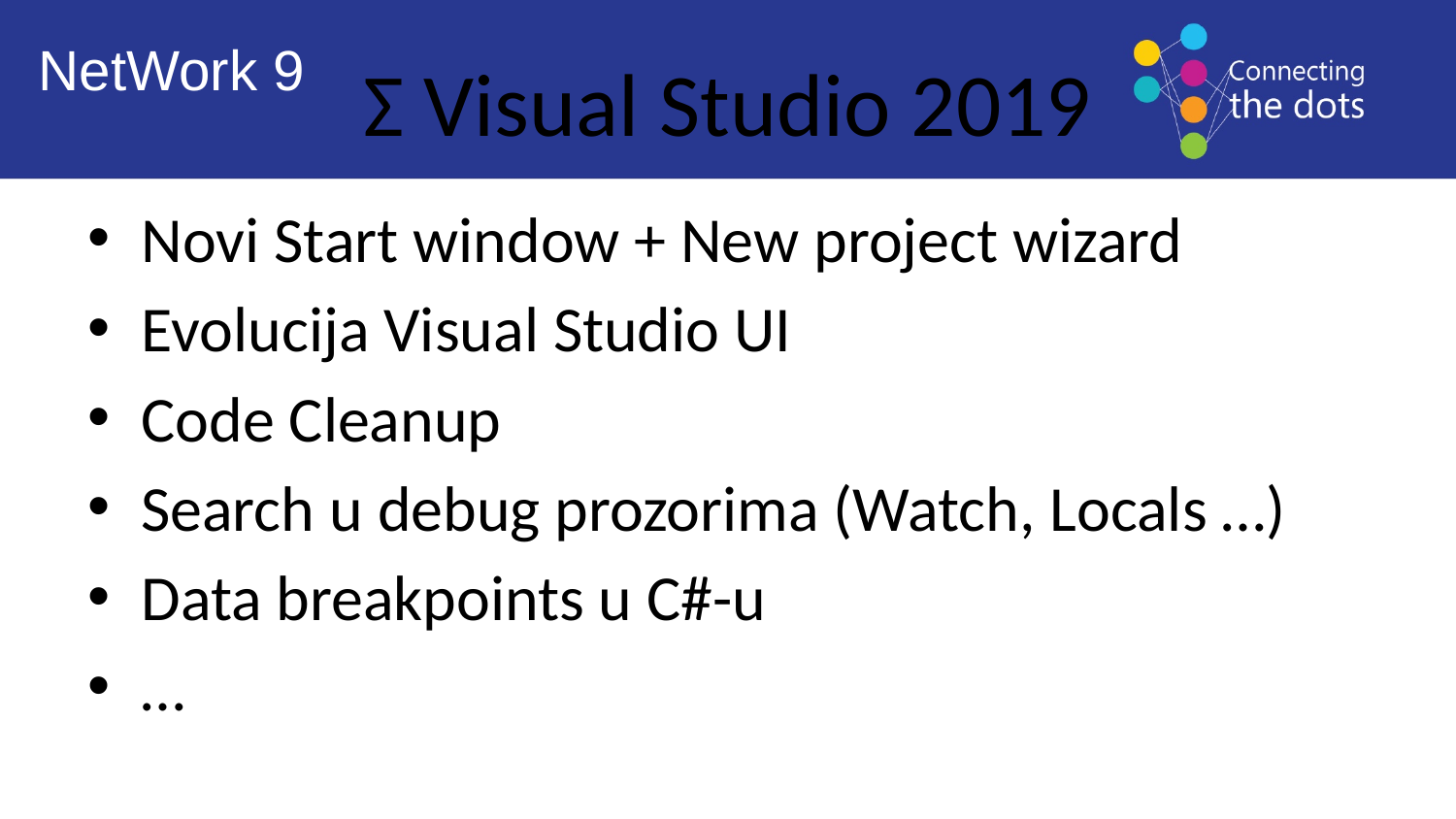

NetWork 9
# Σ Visual Studio 2019
Novi Start window + New project wizard
Evolucija Visual Studio UI
Code Cleanup
Search u debug prozorima (Watch, Locals …)
Data breakpoints u C#-u
…